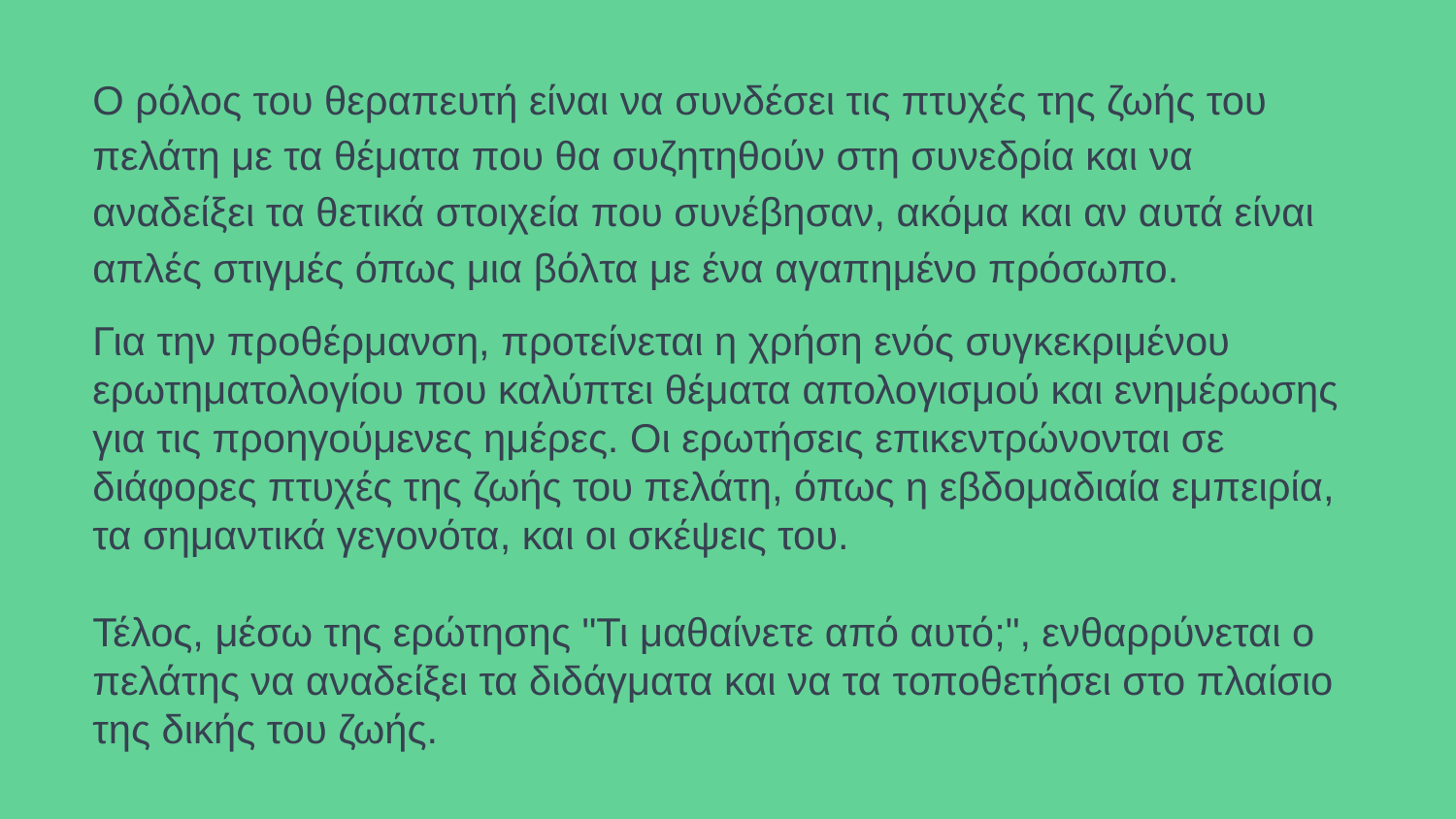

# Ο ρόλος του θεραπευτή είναι να συνδέσει τις πτυχές της ζωής του πελάτη με τα θέματα που θα συζητηθούν στη συνεδρία και να αναδείξει τα θετικά στοιχεία που συνέβησαν, ακόμα και αν αυτά είναι απλές στιγμές όπως μια βόλτα με ένα αγαπημένο πρόσωπο.
Για την προθέρμανση, προτείνεται η χρήση ενός συγκεκριμένου ερωτηματολογίου που καλύπτει θέματα απολογισμού και ενημέρωσης για τις προηγούμενες ημέρες. Οι ερωτήσεις επικεντρώνονται σε διάφορες πτυχές της ζωής του πελάτη, όπως η εβδομαδιαία εμπειρία, τα σημαντικά γεγονότα, και οι σκέψεις του.

Τέλος, μέσω της ερώτησης "Τι μαθαίνετε από αυτό;", ενθαρρύνεται ο πελάτης να αναδείξει τα διδάγματα και να τα τοποθετήσει στο πλαίσιο της δικής του ζωής.